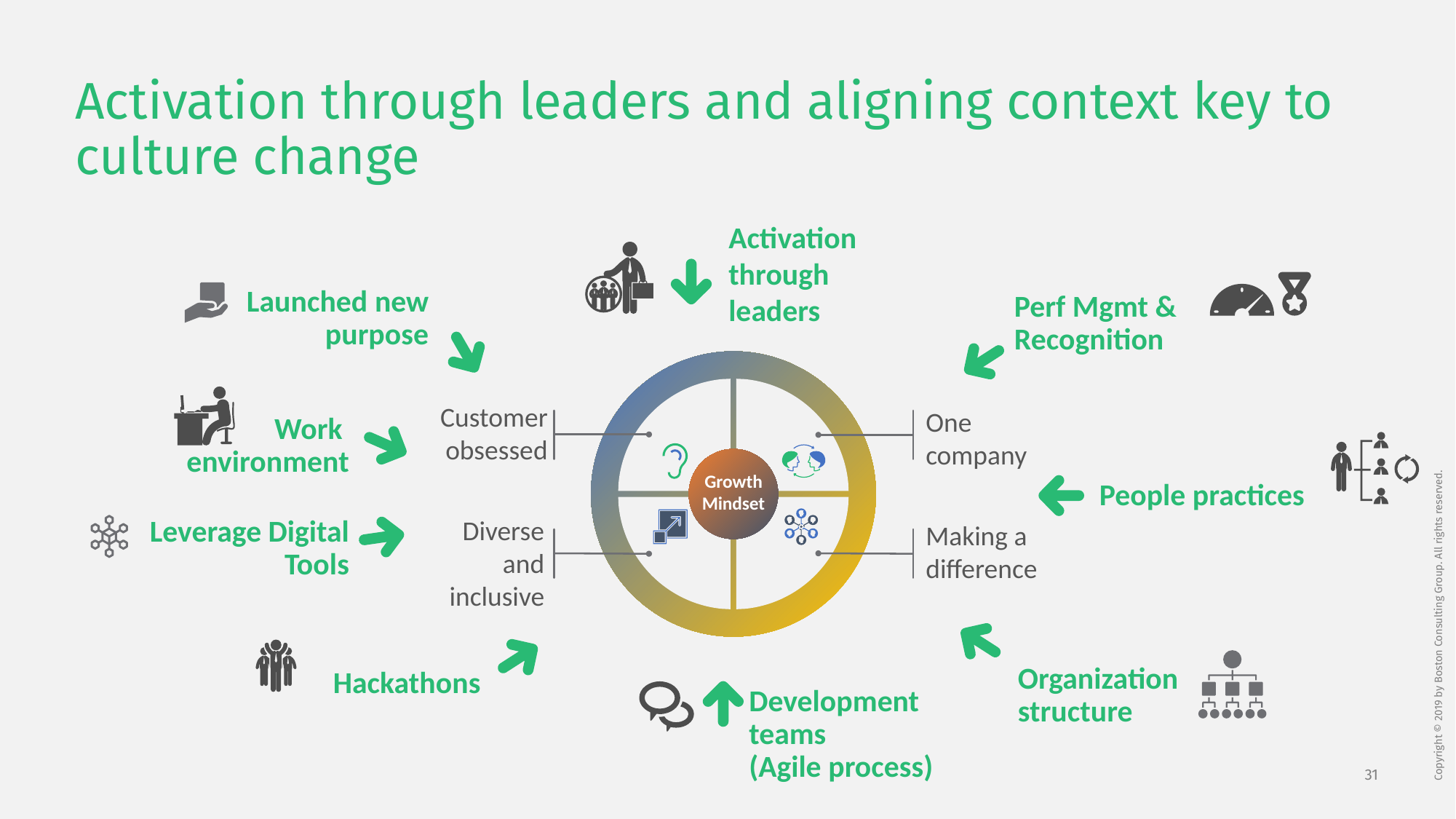

# Activation through leaders and aligning context key to culture change
Activation through leaders

Launched new purpose

Perf Mgmt & Recognition

Customer obsessed
One
company
Work
environment

Growth Mindset

People practices

Diverse and inclusive
Leverage Digital Tools
Making a difference

Organization structure
Hackathons

Development teams
(Agile process)